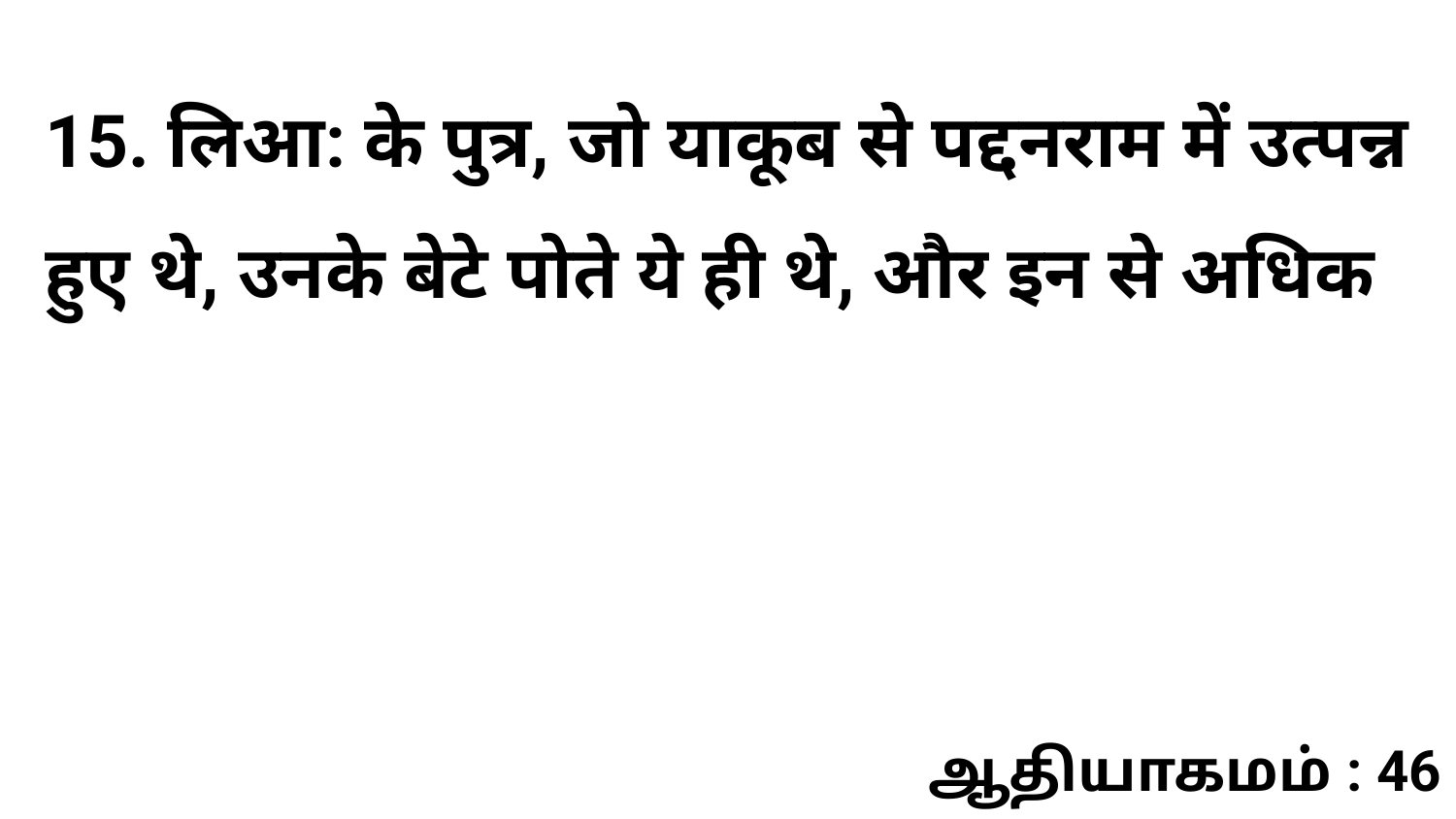

15. लिआ: के पुत्र, जो याकूब से पद्दनराम में उत्पन्न हुए थे, उनके बेटे पोते ये ही थे, और इन से अधिक
ஆதியாகமம் : 46